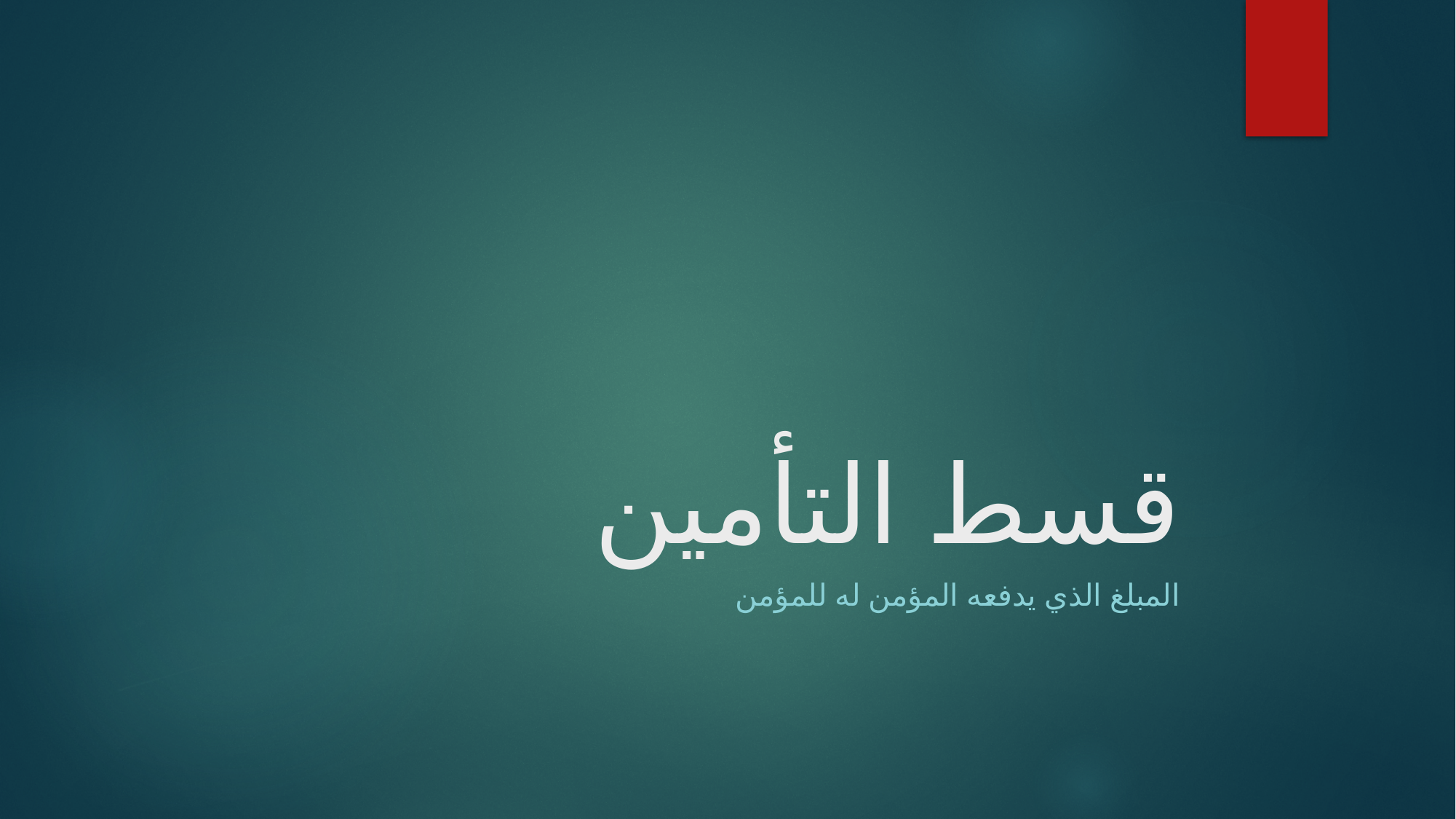

# قسط التأمين
المبلغ الذي يدفعه المؤمن له للمؤمن